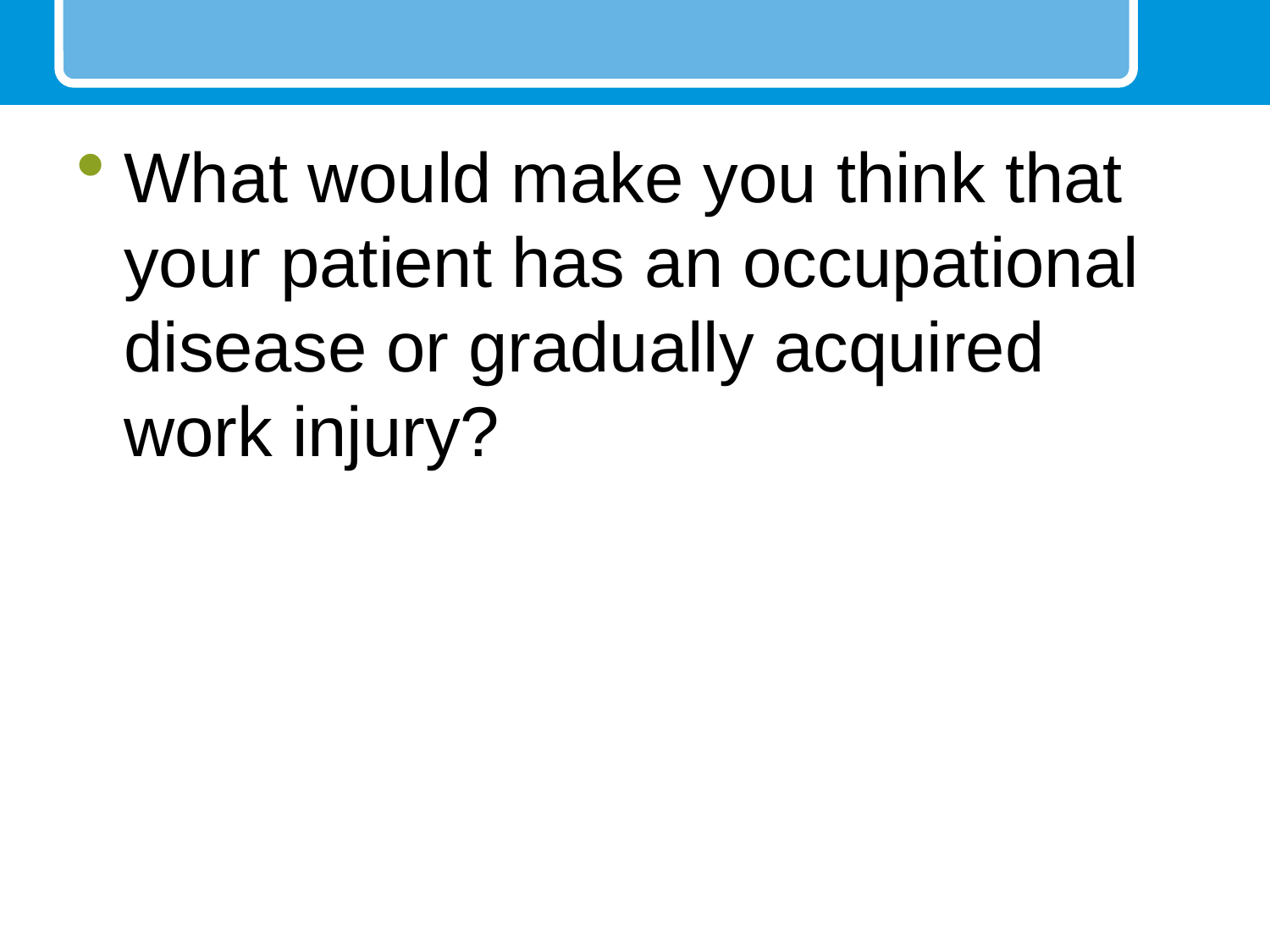

#
What would make you think that your patient has an occupational disease or gradually acquired work injury?